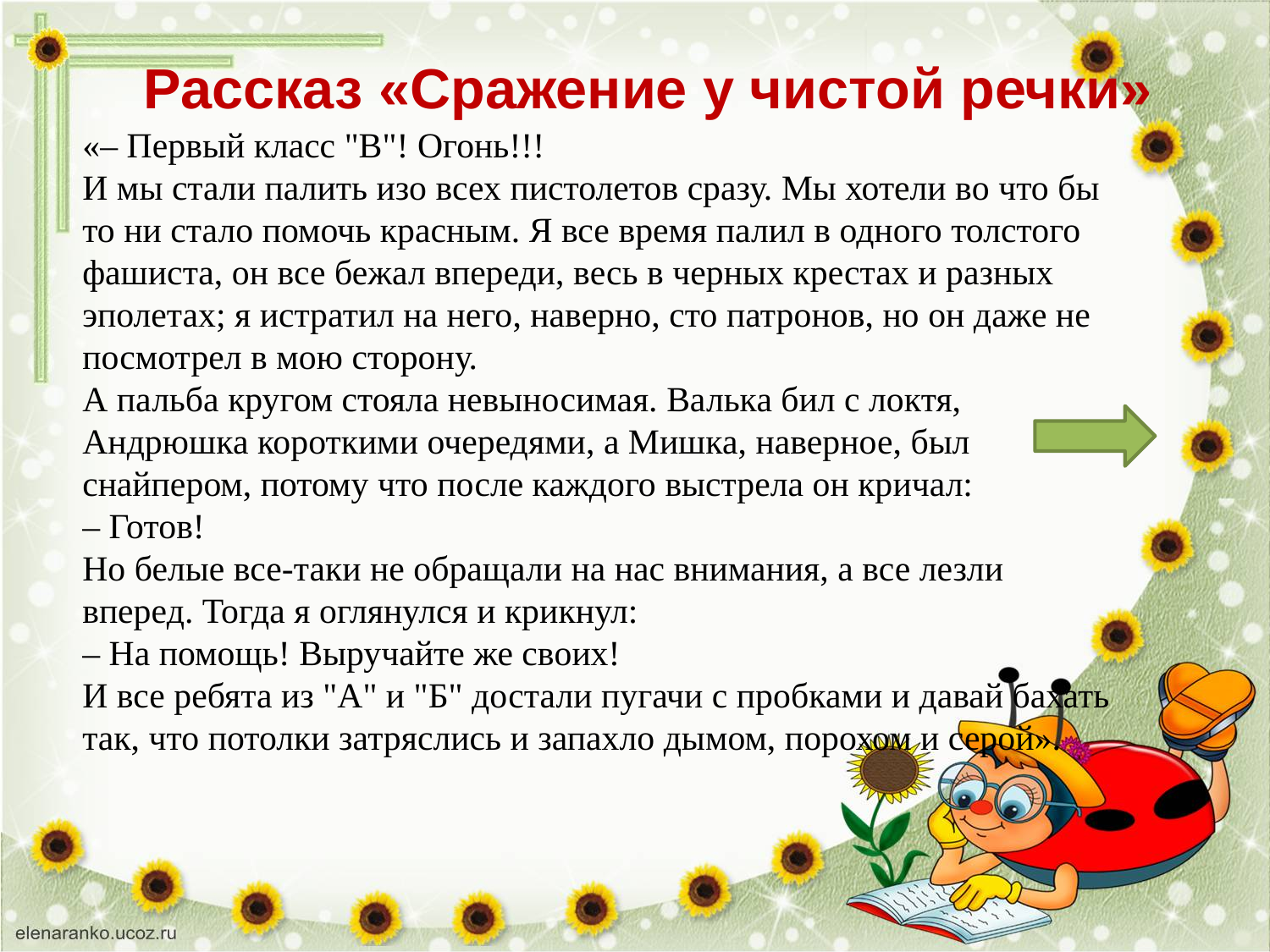

Рассказ «Сражение у чистой речки»
«– Первый класс "В"! Огонь!!!
И мы стали палить изо всех пистолетов сразу. Мы хотели во что бы то ни стало помочь красным. Я все время палил в одного толстого фашиста, он все бежал впереди, весь в черных крестах и разных эполетах; я истратил на него, наверно, сто патронов, но он даже не посмотрел в мою сторону.
А пальба кругом стояла невыносимая. Валька бил с локтя, Андрюшка короткими очередями, а Мишка, наверное, был снайпером, потому что после каждого выстрела он кричал:
– Готов!
Но белые все-таки не обращали на нас внимания, а все лезли вперед. Тогда я оглянулся и крикнул:
– На помощь! Выручайте же своих!
И все ребята из "А" и "Б" достали пугачи с пробками и давай бахать так, что потолки затряслись и запахло дымом, порохом и серой».